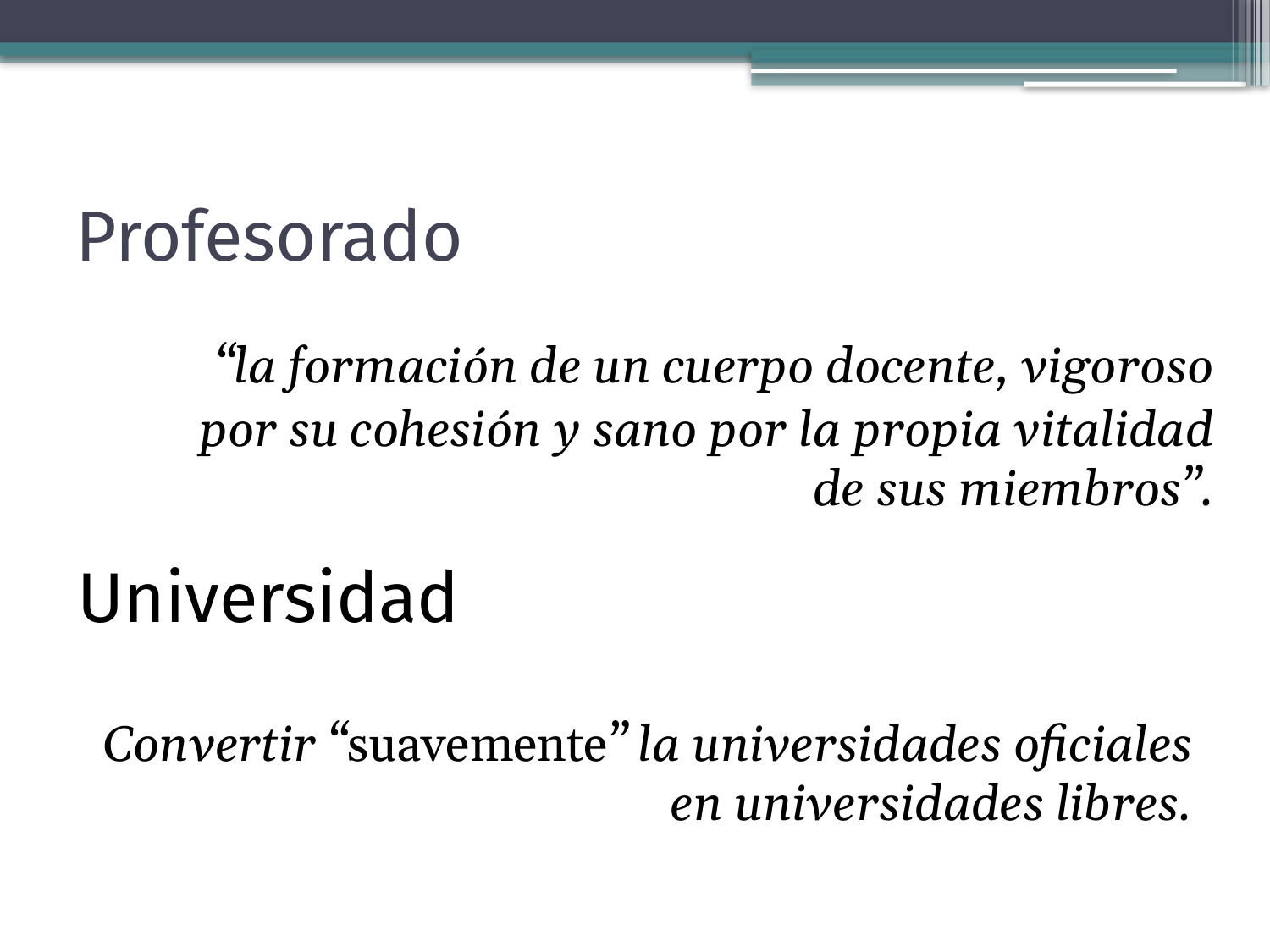

# Profesorado
 “la formación de un cuerpo docente, vigoroso por su cohesión y sano por la propia vitalidad de sus miembros”.

Universidad
Convertir “suavemente” la universidades oficiales en universidades libres.